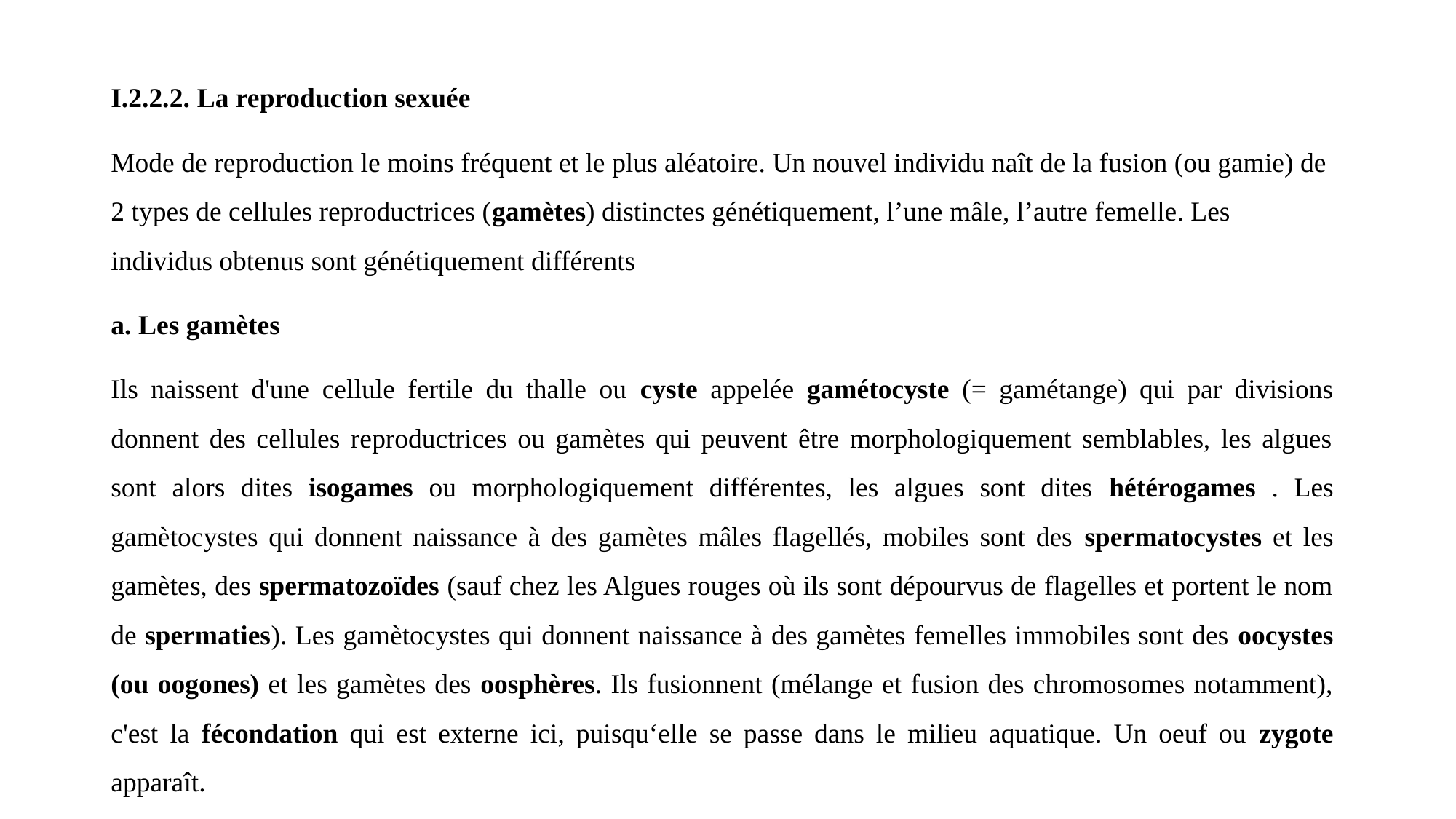

I.2.2.2. La reproduction sexuée
Mode de reproduction le moins fréquent et le plus aléatoire. Un nouvel individu naît de la fusion (ou gamie) de 2 types de cellules reproductrices (gamètes) distinctes génétiquement, l’une mâle, l’autre femelle. Les individus obtenus sont génétiquement différents
a. Les gamètes
Ils naissent d'une cellule fertile du thalle ou cyste appelée gamétocyste (= gamétange) qui par divisions donnent des cellules reproductrices ou gamètes qui peuvent être morphologiquement semblables, les algues sont alors dites isogames ou morphologiquement différentes, les algues sont dites hétérogames . Les gamètocystes qui donnent naissance à des gamètes mâles flagellés, mobiles sont des spermatocystes et les gamètes, des spermatozoïdes (sauf chez les Algues rouges où ils sont dépourvus de flagelles et portent le nom de spermaties). Les gamètocystes qui donnent naissance à des gamètes femelles immobiles sont des oocystes (ou oogones) et les gamètes des oosphères. Ils fusionnent (mélange et fusion des chromosomes notamment), c'est la fécondation qui est externe ici, puisqu‘elle se passe dans le milieu aquatique. Un oeuf ou zygote apparaît.